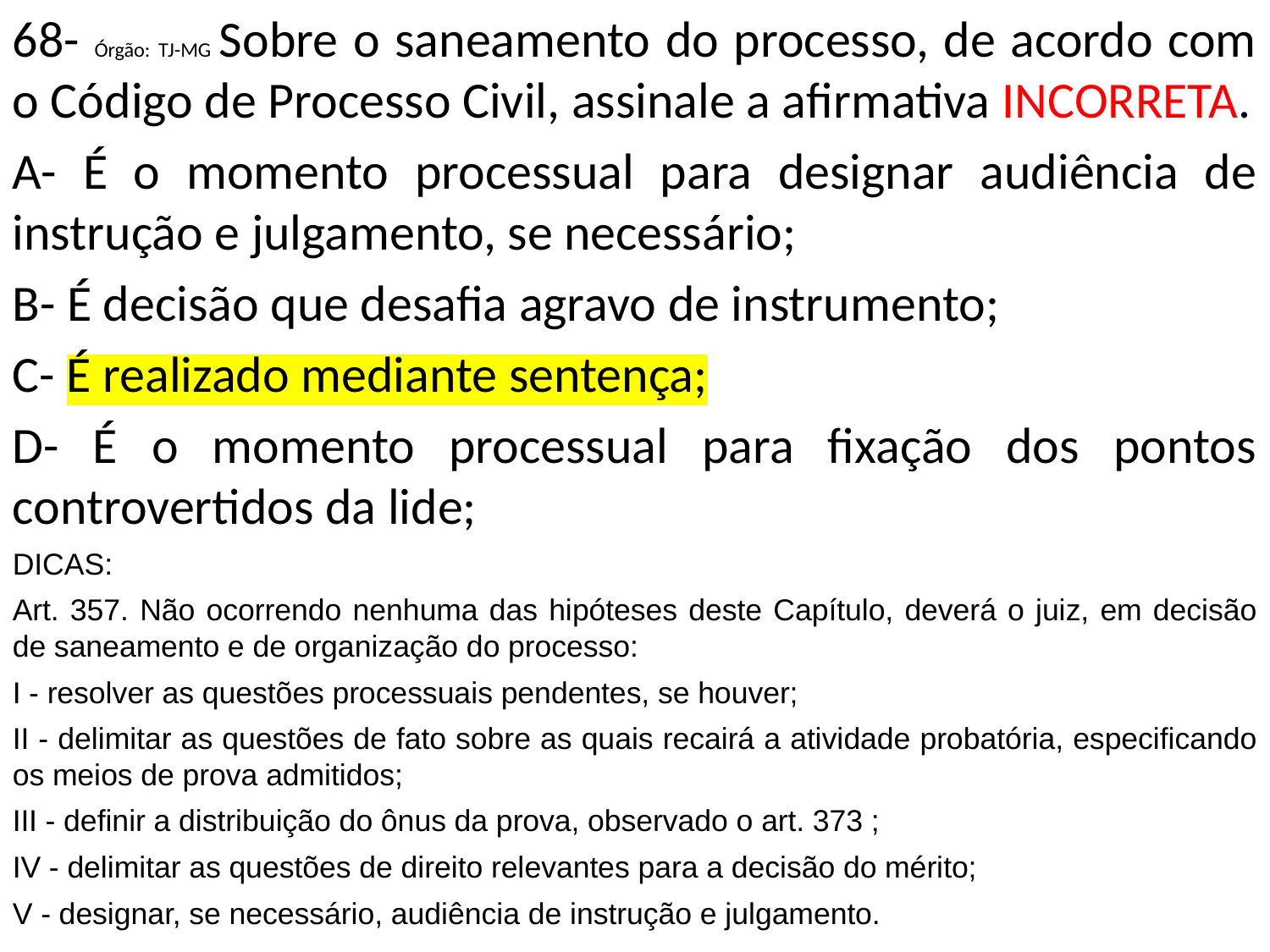

68- Órgão: TJ-MG Sobre o saneamento do processo, de acordo com o Código de Processo Civil, assinale a afirmativa INCORRETA.
A- É o momento processual para designar audiência de instrução e julgamento, se necessário;
B- É decisão que desafia agravo de instrumento;
C- É realizado mediante sentença;
D- É o momento processual para fixação dos pontos controvertidos da lide;
DICAS:
Art. 357. Não ocorrendo nenhuma das hipóteses deste Capítulo, deverá o juiz, em decisão de saneamento e de organização do processo:
I - resolver as questões processuais pendentes, se houver;
II - delimitar as questões de fato sobre as quais recairá a atividade probatória, especificando os meios de prova admitidos;
III - definir a distribuição do ônus da prova, observado o art. 373 ;
IV - delimitar as questões de direito relevantes para a decisão do mérito;
V - designar, se necessário, audiência de instrução e julgamento.